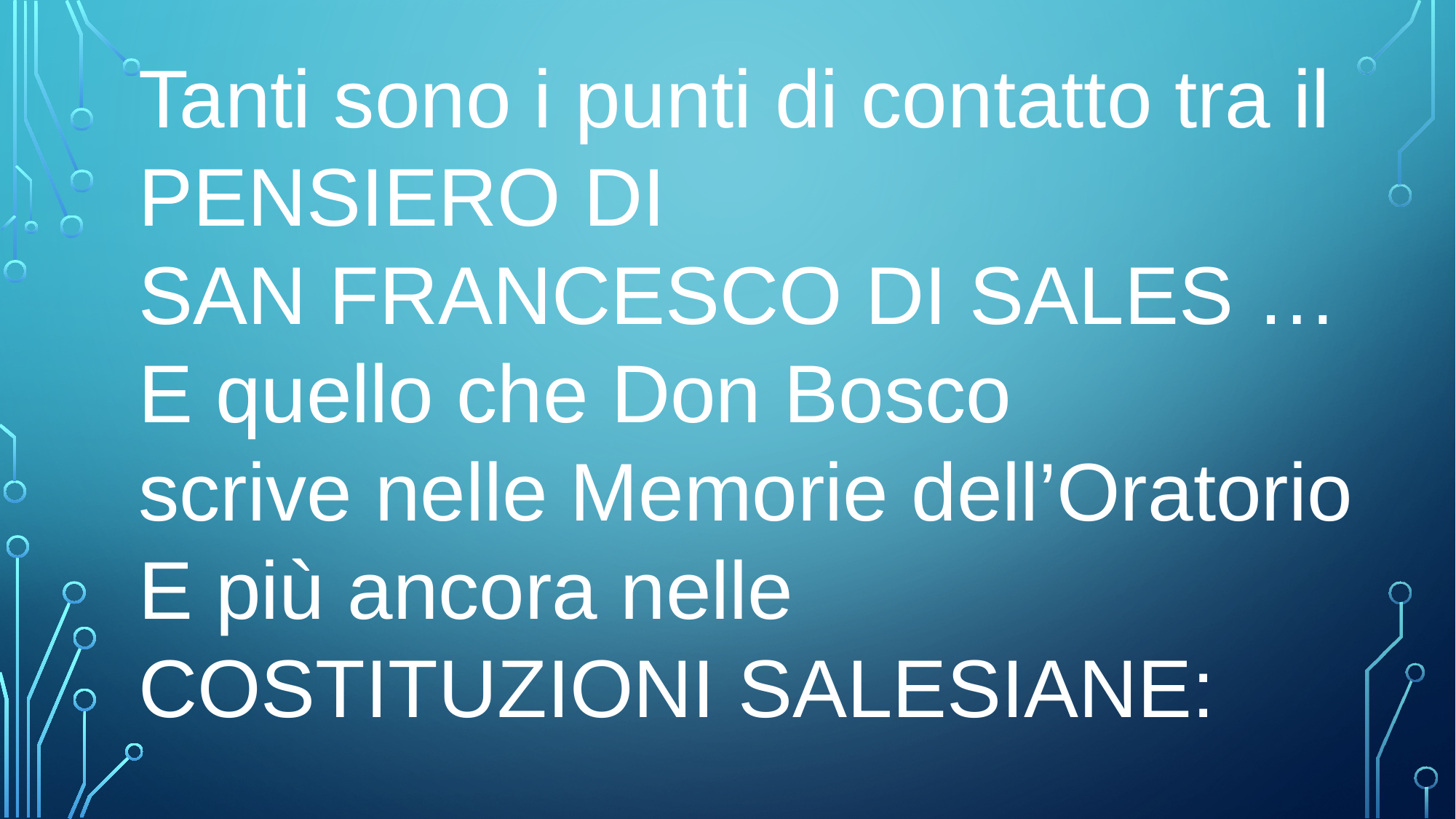

Tanti sono i punti di contatto tra il
PENSIERO DI
SAN FRANCESCO DI SALES …
E quello che Don Bosco
scrive nelle Memorie dell’Oratorio
E più ancora nelle
COSTITUZIONI SALESIANE: